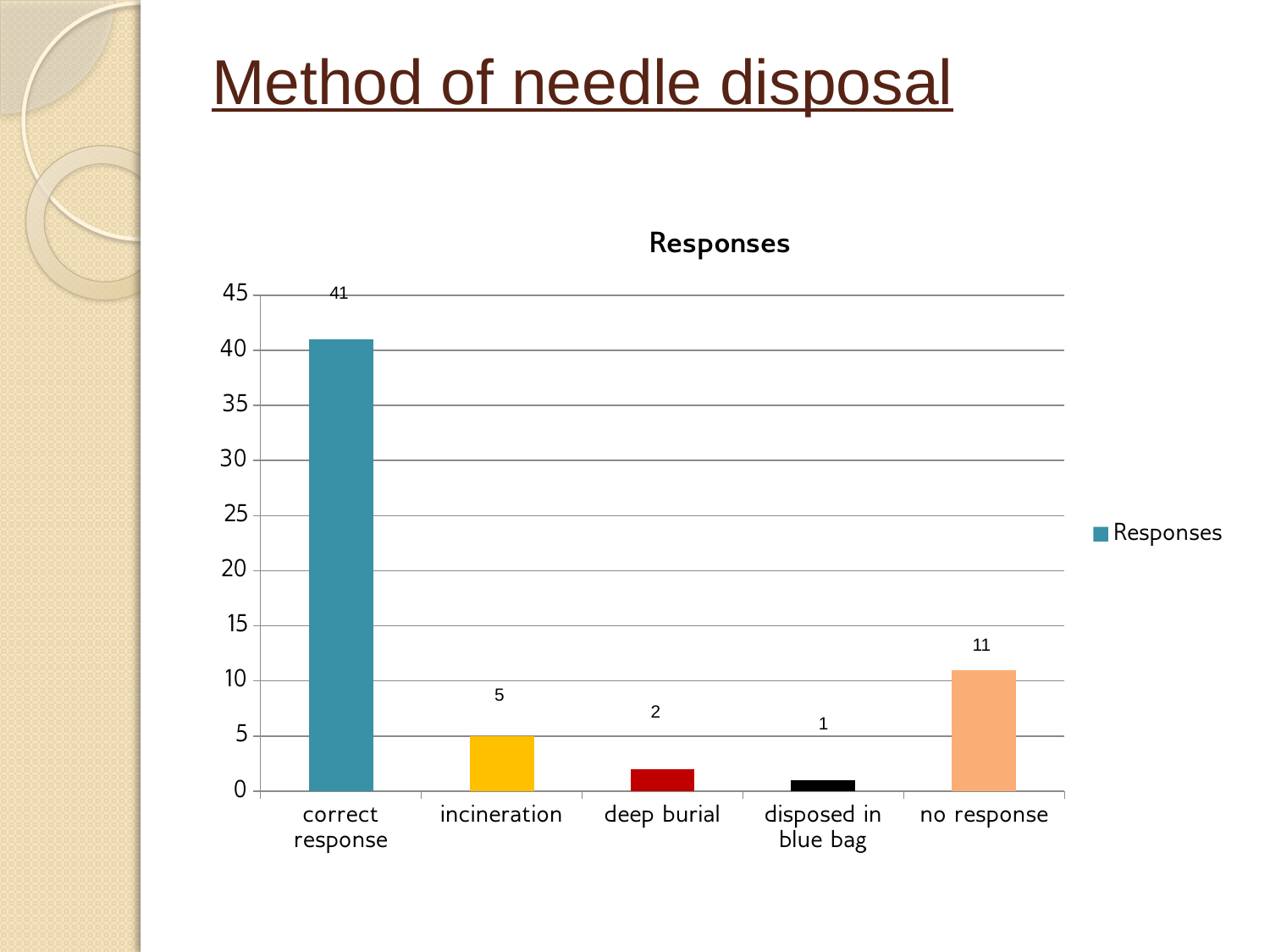

# Method of needle disposal

### Chart:

| Category | Responses |
|---|---|
| correct response | 41.0 |
| incineration | 5.0 |
| deep burial | 2.0 |
| disposed in blue bag | 1.0 |
| no response | 11.0 |